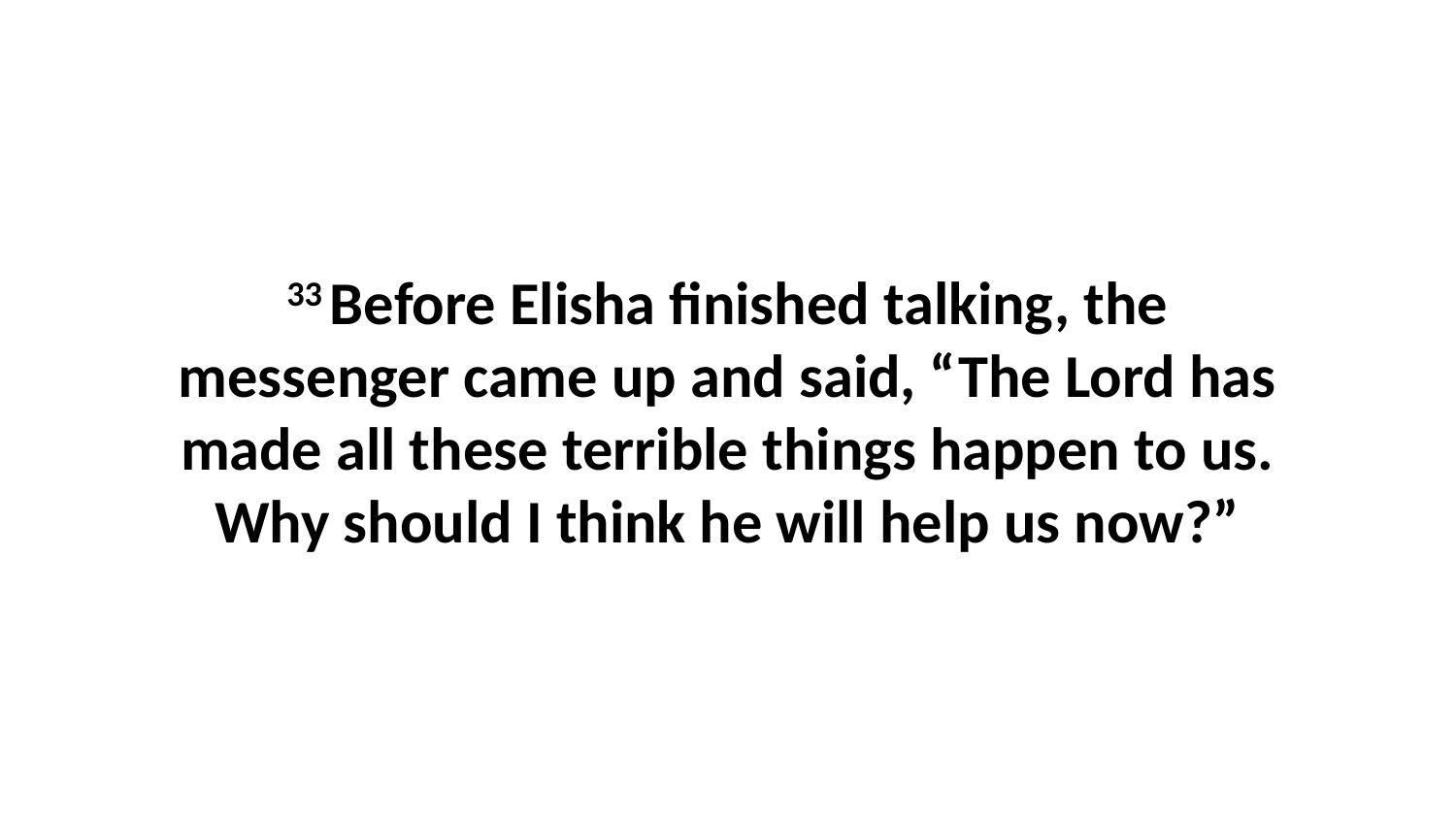

33 Before Elisha finished talking, the messenger came up and said, “The Lord has made all these terrible things happen to us. Why should I think he will help us now?”